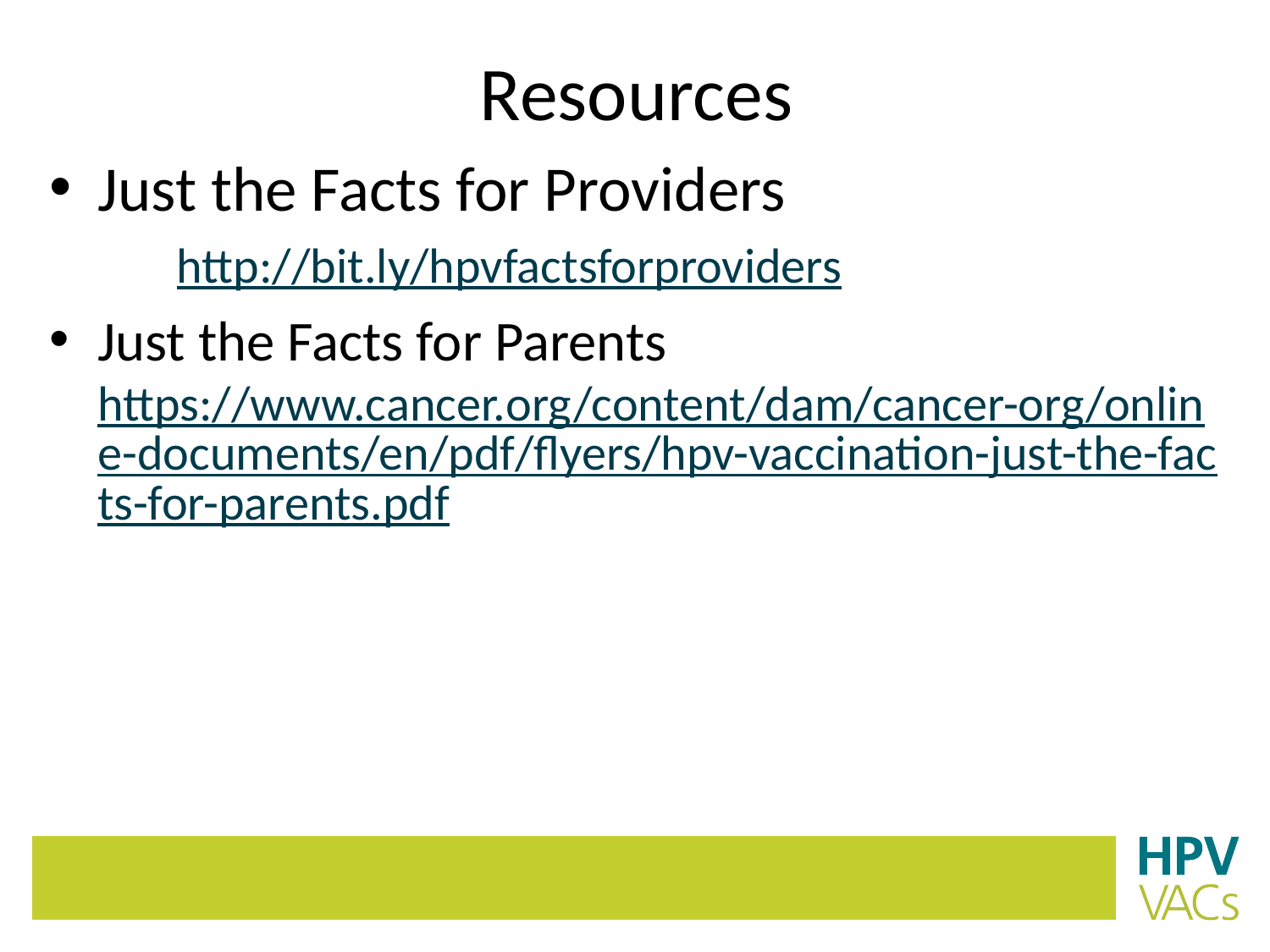

# Resources
Just the Facts for Providers
	http://bit.ly/hpvfactsforproviders
Just the Facts for Parents
https://www.cancer.org/content/dam/cancer-org/online-documents/en/pdf/flyers/hpv-vaccination-just-the-facts-for-parents.pdf